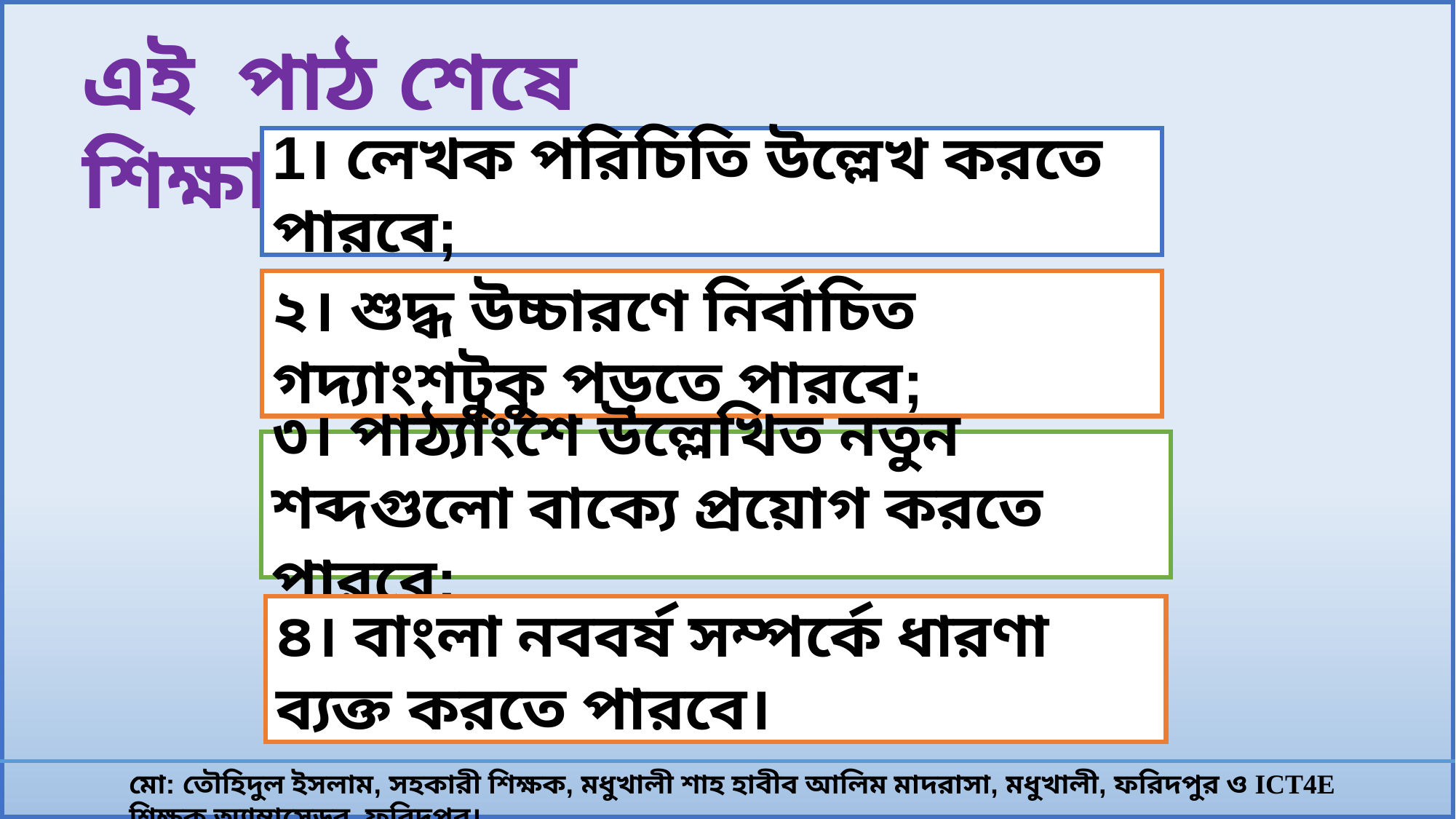

এই  পাঠ শেষে শিক্ষার্থীরা…

1। লেখক পরিচিতি উল্লেখ করতে পারবে;

২। শুদ্ধ উচ্চারণে নির্বাচিত গদ্যাংশটুকু পড়তে পারবে;
৩। পাঠ্যাংশে উল্লেখিত নতুন শব্দগুলো বাক্যে প্রয়োগ করতে পারবে;
৪। বাংলা নববর্ষ সম্পর্কে ধারণা ব্যক্ত করতে পারবে।
মো: তৌহিদুল ইসলাম, সহকারী শিক্ষক, মধুখালী শাহ হাবীব আলিম মাদরাসা, মধুখালী, ফরিদপুর ও ICT4E শিক্ষক অ্যাম্বাসেডর, ফরিদপুর।